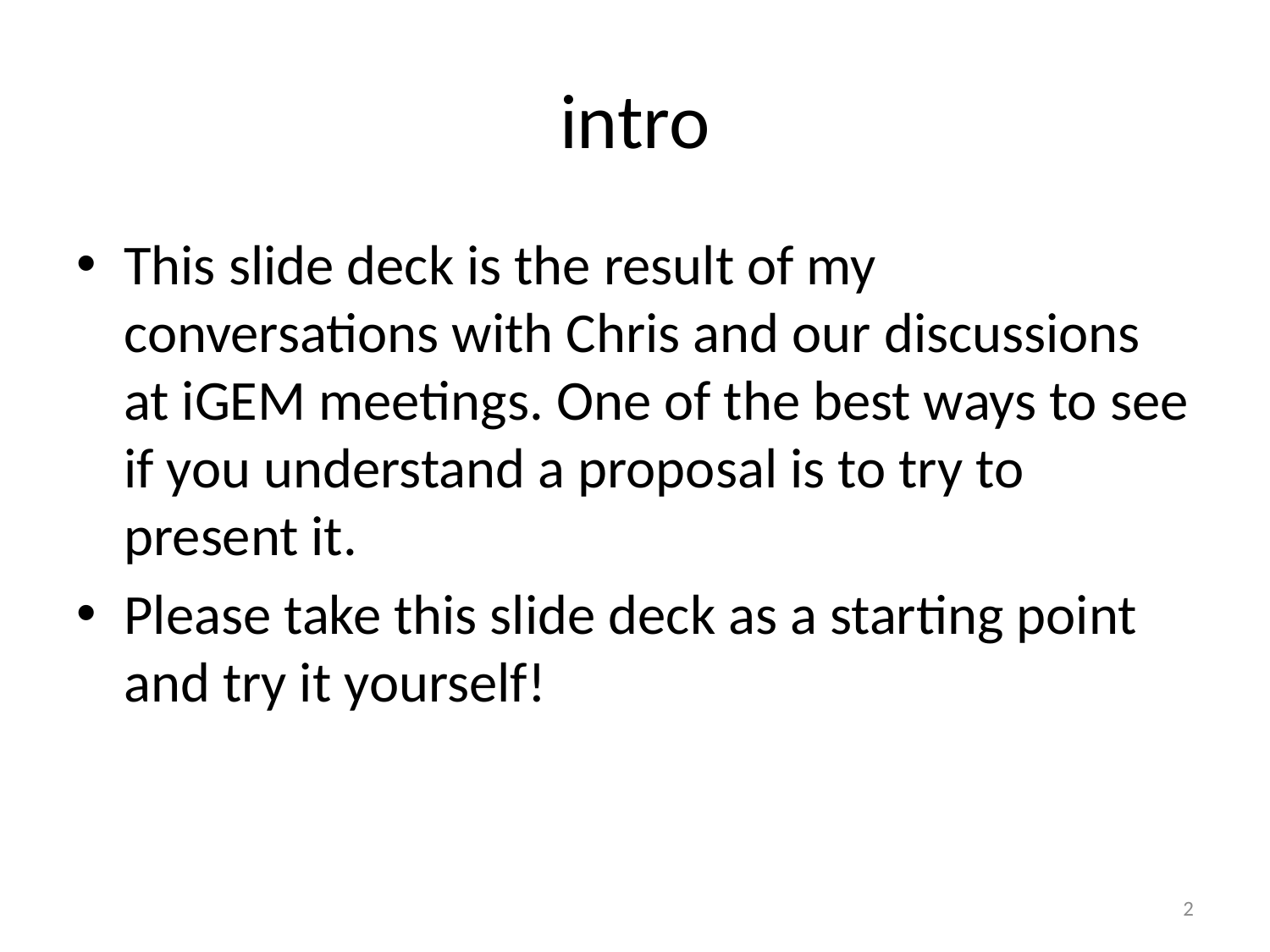

# intro
This slide deck is the result of my conversations with Chris and our discussions at iGEM meetings. One of the best ways to see if you understand a proposal is to try to present it.
Please take this slide deck as a starting point and try it yourself!
2